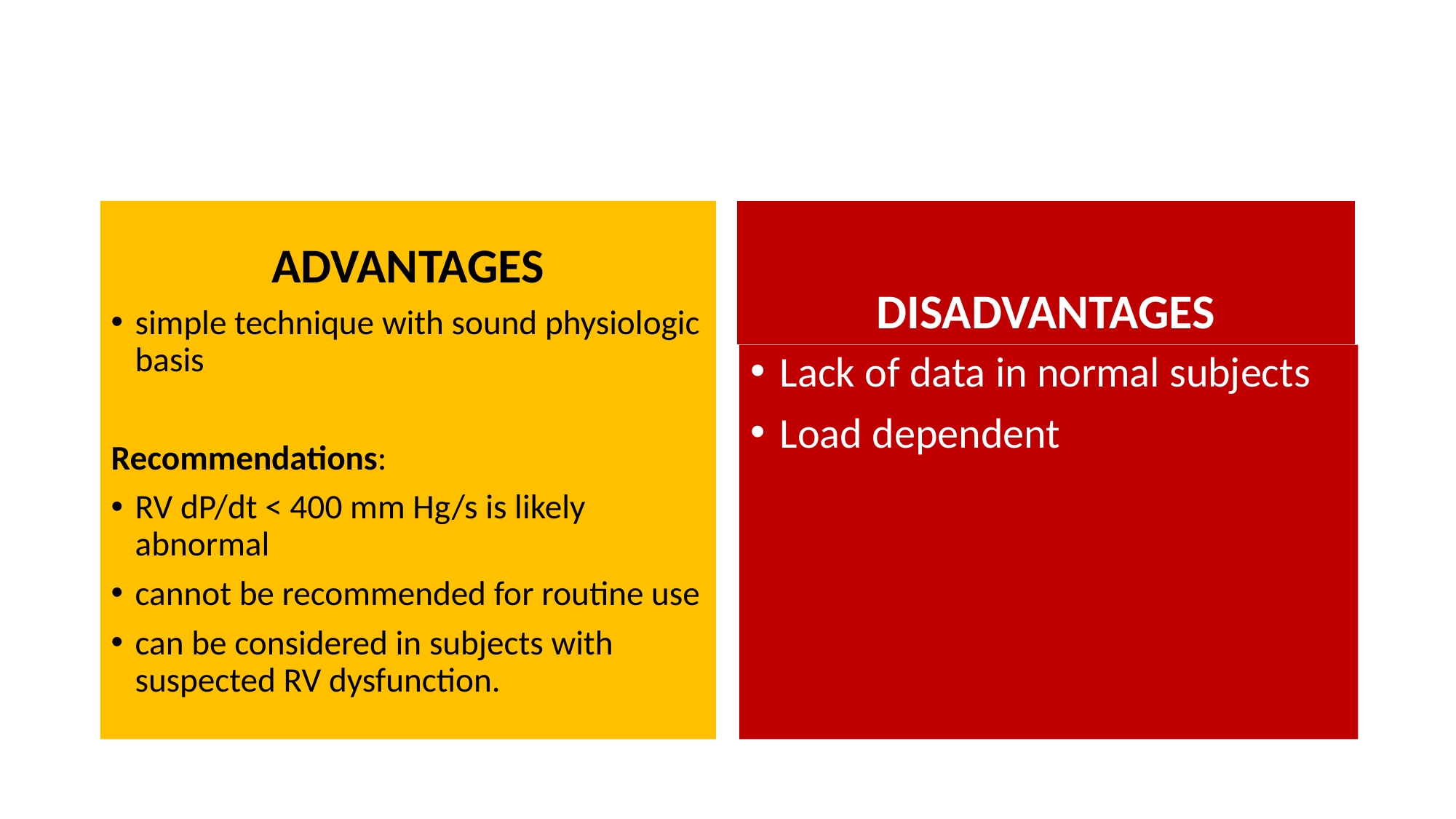

DISADVANTAGES
ADVANTAGES
simple technique with sound physiologic basis

Recommendations:
RV dP/dt < 400 mm Hg/s is likely abnormal
cannot be recommended for routine use
can be considered in subjects with suspected RV dysfunction.
Lack of data in normal subjects
Load dependent